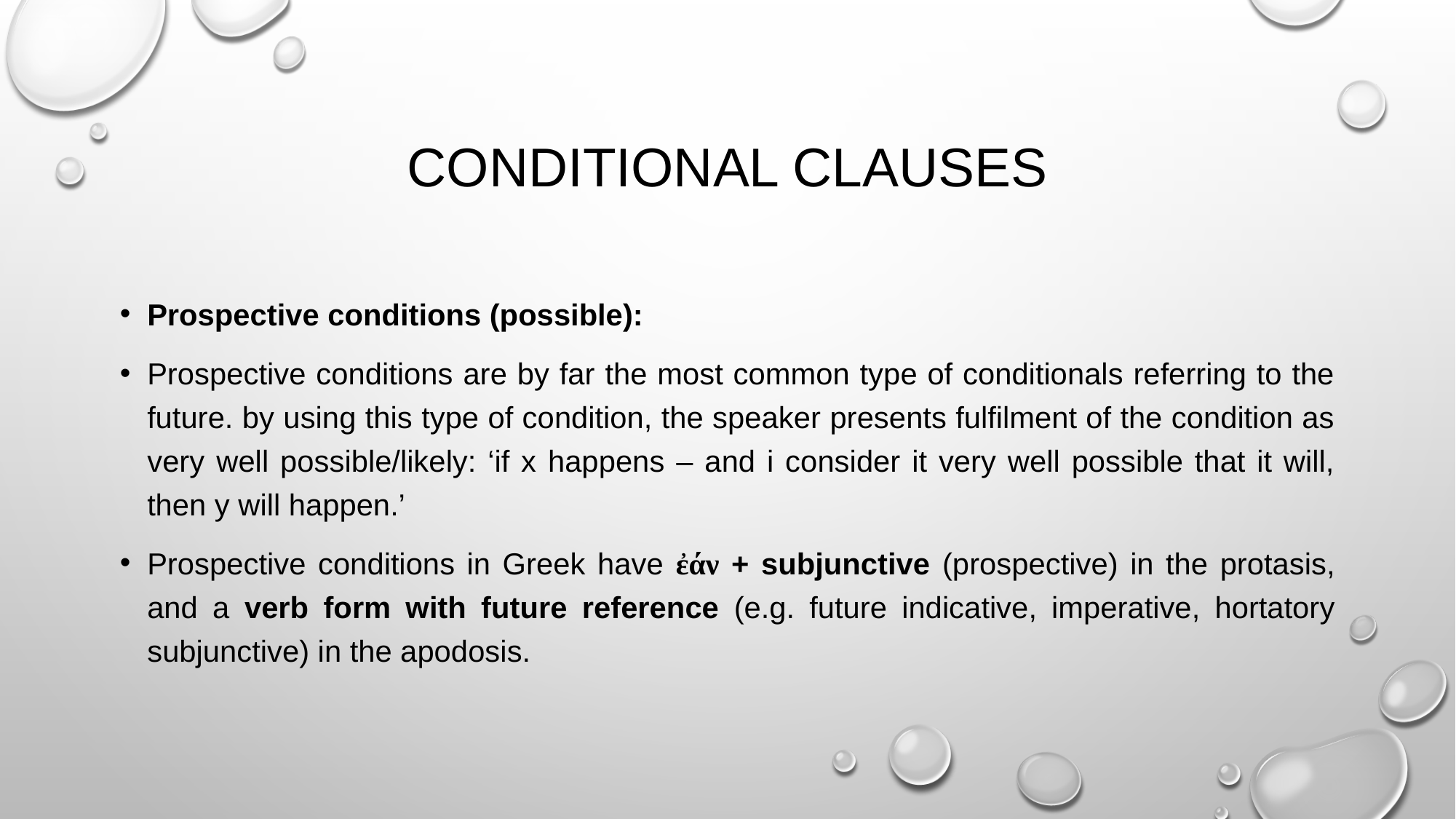

# CONDITIONAL CLAUSES
Prospective conditions (possible):
Prospective conditions are by far the most common type of conditionals referring to the future. by using this type of condition, the speaker presents fulfilment of the condition as very well possible/likely: ‘if x happens – and i consider it very well possible that it will, then y will happen.’
Prospective conditions in Greek have ἐάν + subjunctive (prospective) in the protasis, and a verb form with future reference (e.g. future indicative, imperative, hortatory subjunctive) in the apodosis.